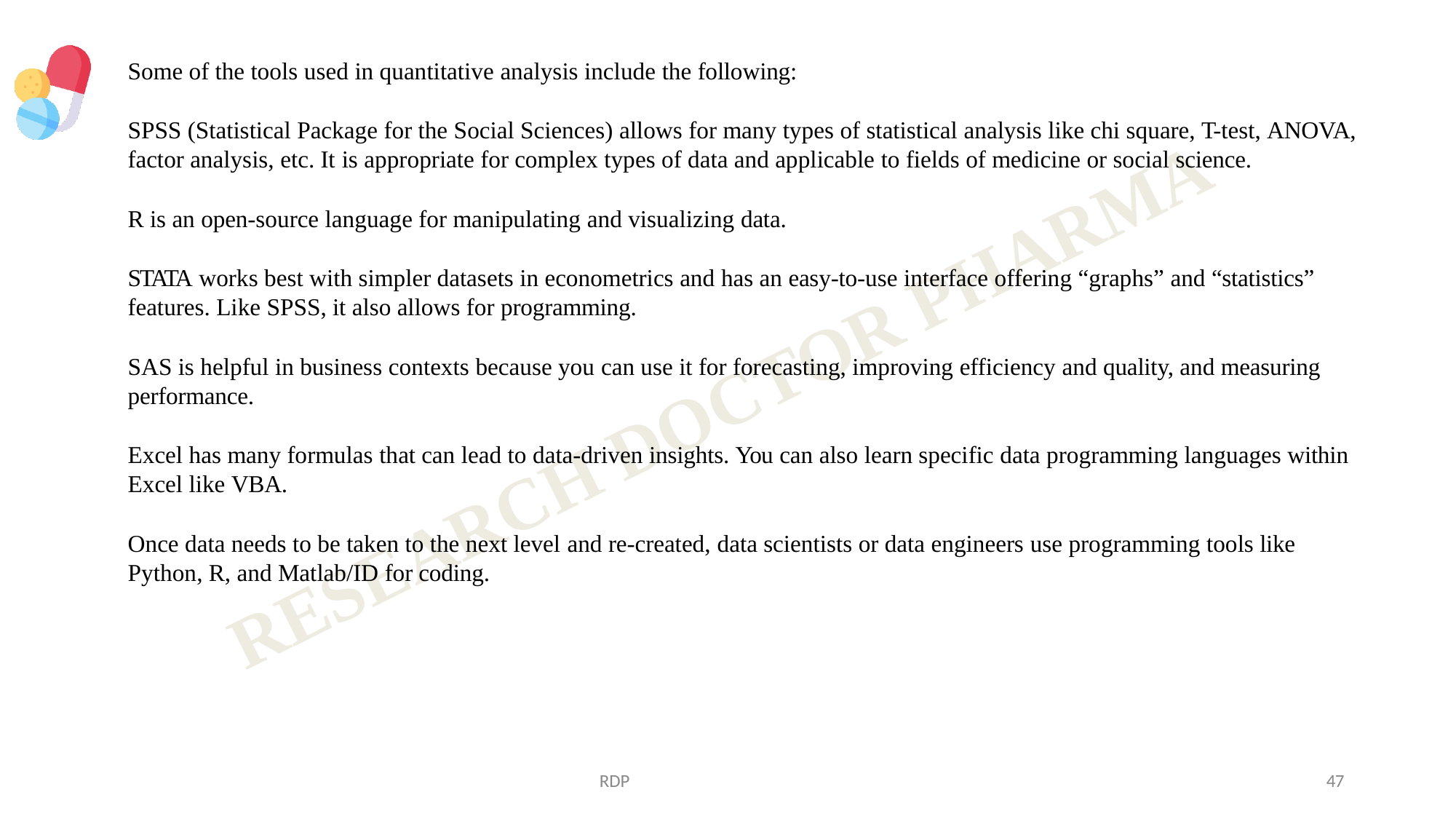

Some of the tools used in quantitative analysis include the following:

SPSS (Statistical Package for the Social Sciences) allows for many types of statistical analysis like chi square, T-test, ANOVA, factor analysis, etc. It is appropriate for complex types of data and applicable to fields of medicine or social science.

R is an open-source language for manipulating and visualizing data.

STATA works best with simpler datasets in econometrics and has an easy-to-use interface offering “graphs” and “statistics”
features. Like SPSS, it also allows for programming.

SAS is helpful in business contexts because you can use it for forecasting, improving efficiency and quality, and measuring
performance.

Excel has many formulas that can lead to data-driven insights. You can also learn specific data programming languages within Excel like VBA.

Once data needs to be taken to the next level and re-created, data scientists or data engineers use programming tools like
Python, R, and Matlab/ID for coding.
RDP
47